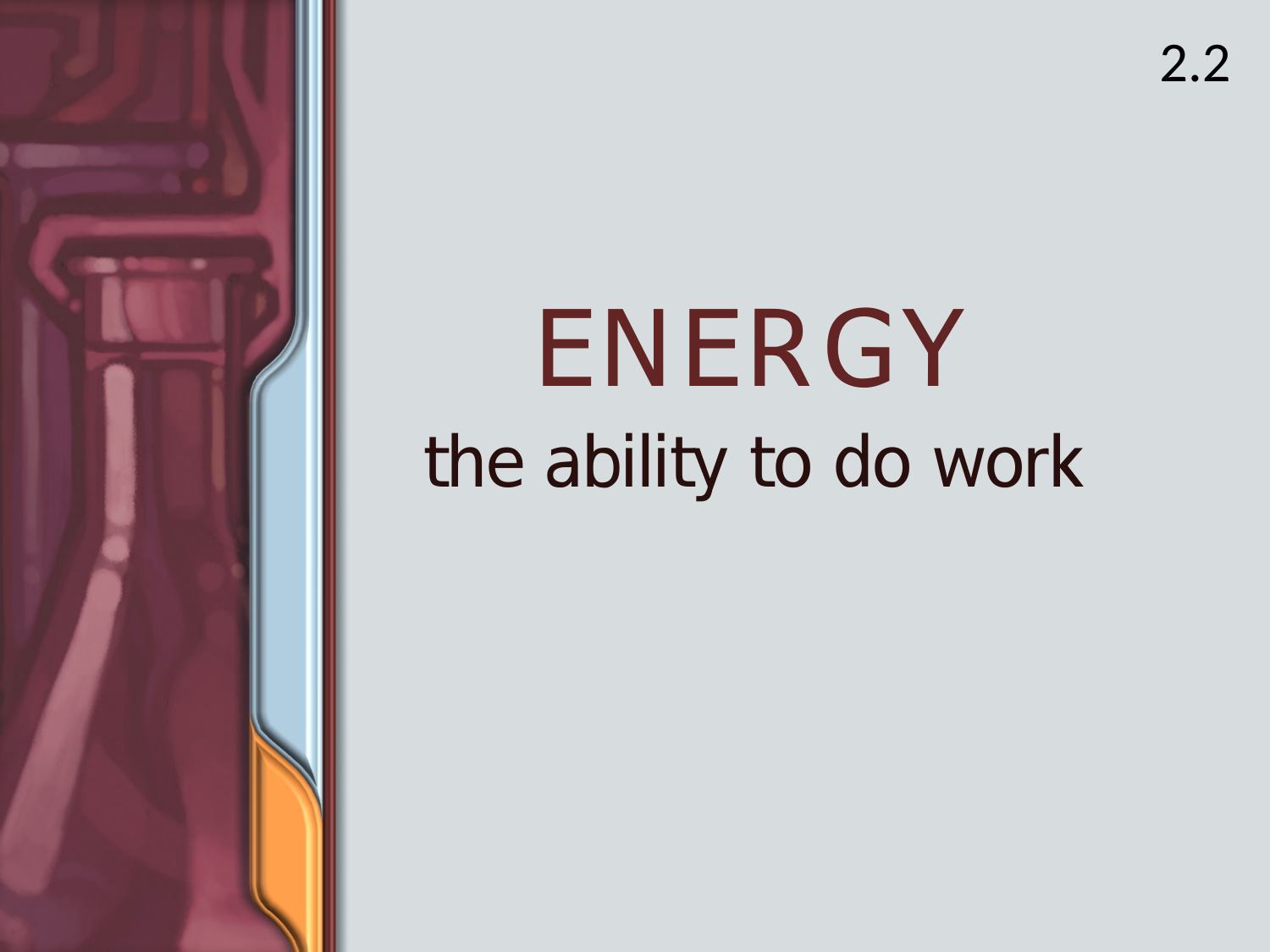

2.2
# Energy
the ability to do work